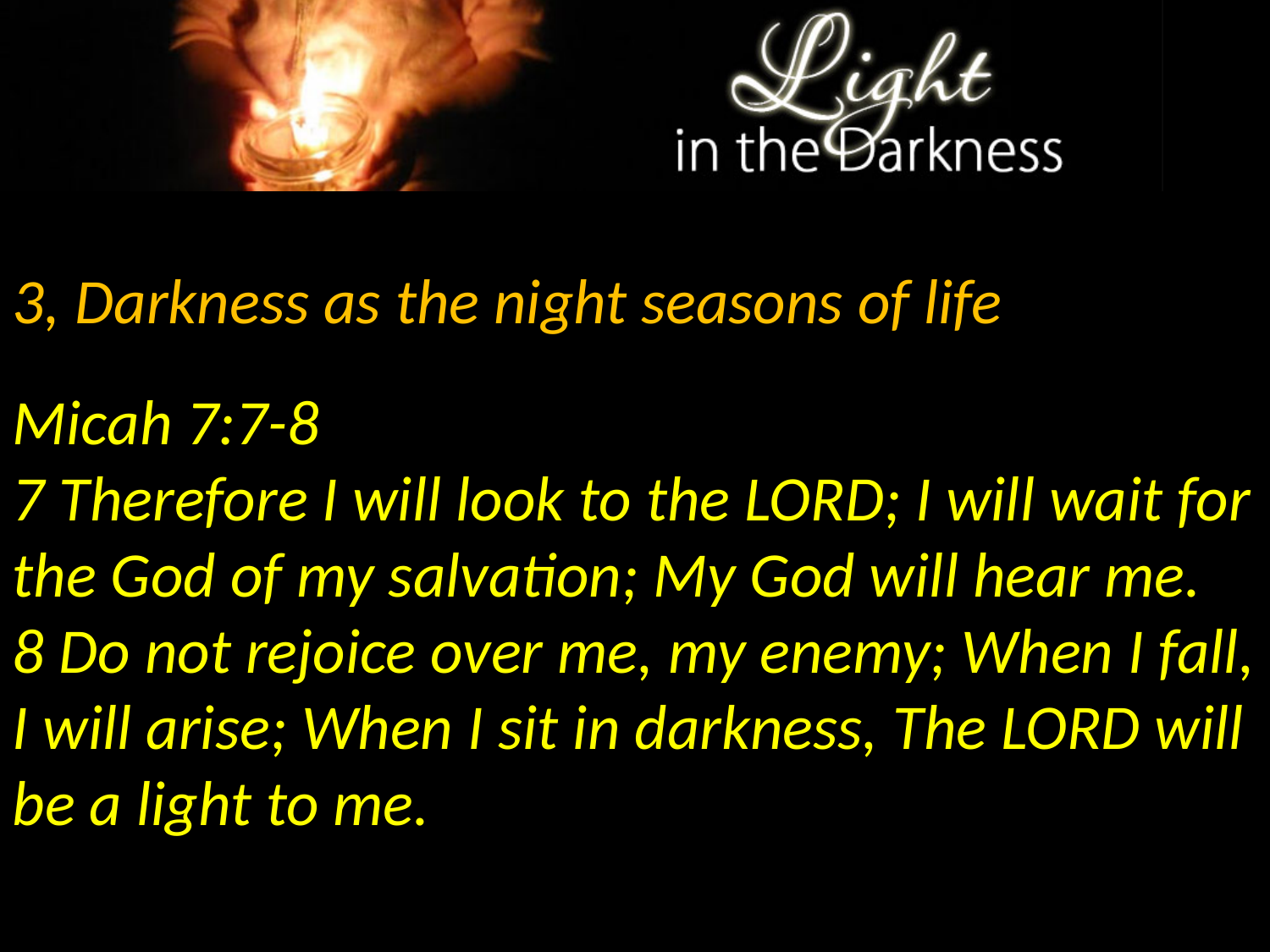

3, Darkness as the night seasons of life
Micah 7:7-8
7 Therefore I will look to the LORD; I will wait for the God of my salvation; My God will hear me.
8 Do not rejoice over me, my enemy; When I fall, I will arise; When I sit in darkness, The LORD will be a light to me.